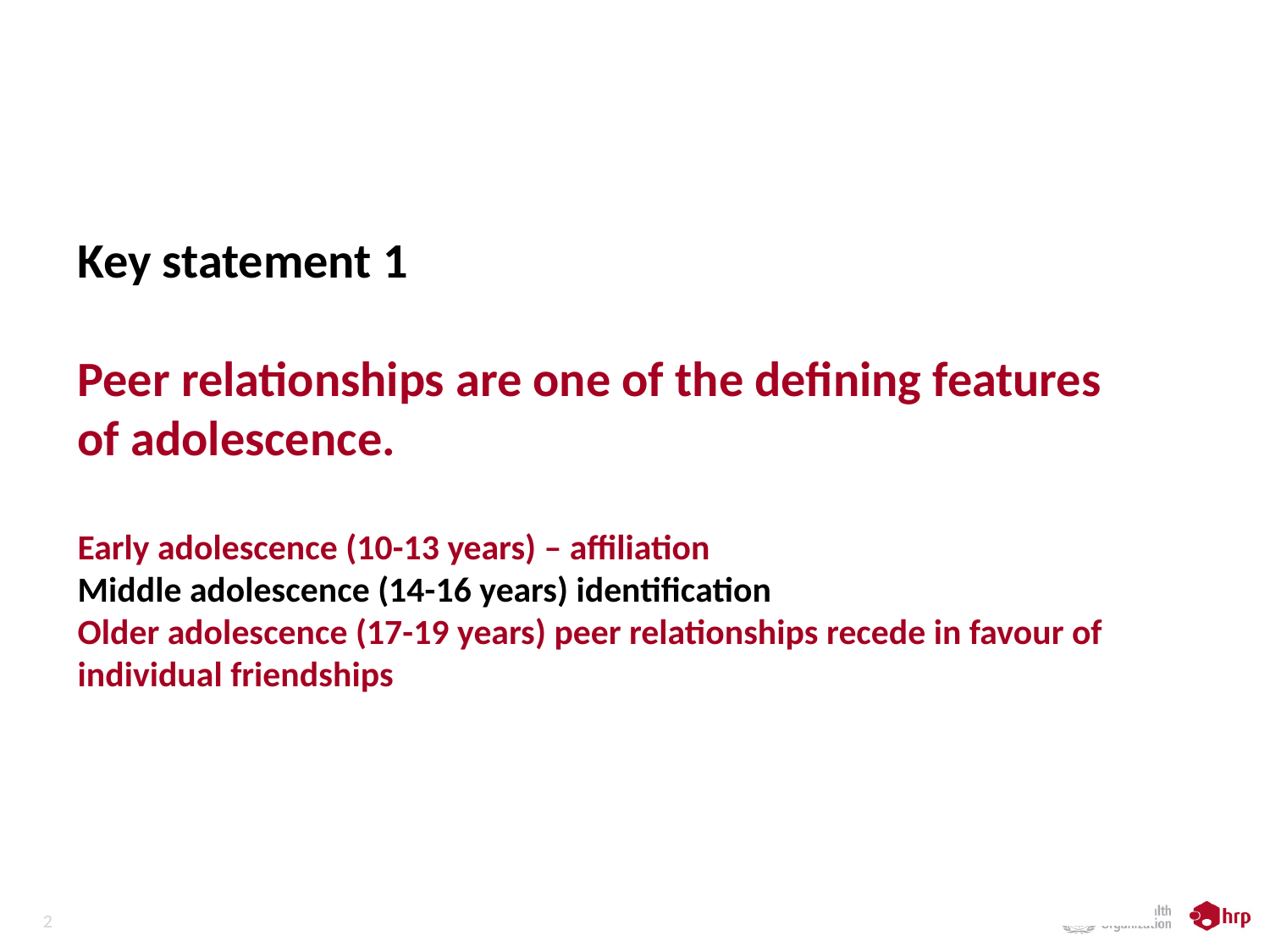

# Key statement 1 Peer relationships are one of the defining features of adolescence. Early adolescence (10-13 years) – affiliation Middle adolescence (14-16 years) identification Older adolescence (17-19 years) peer relationships recede in favour of individual friendships